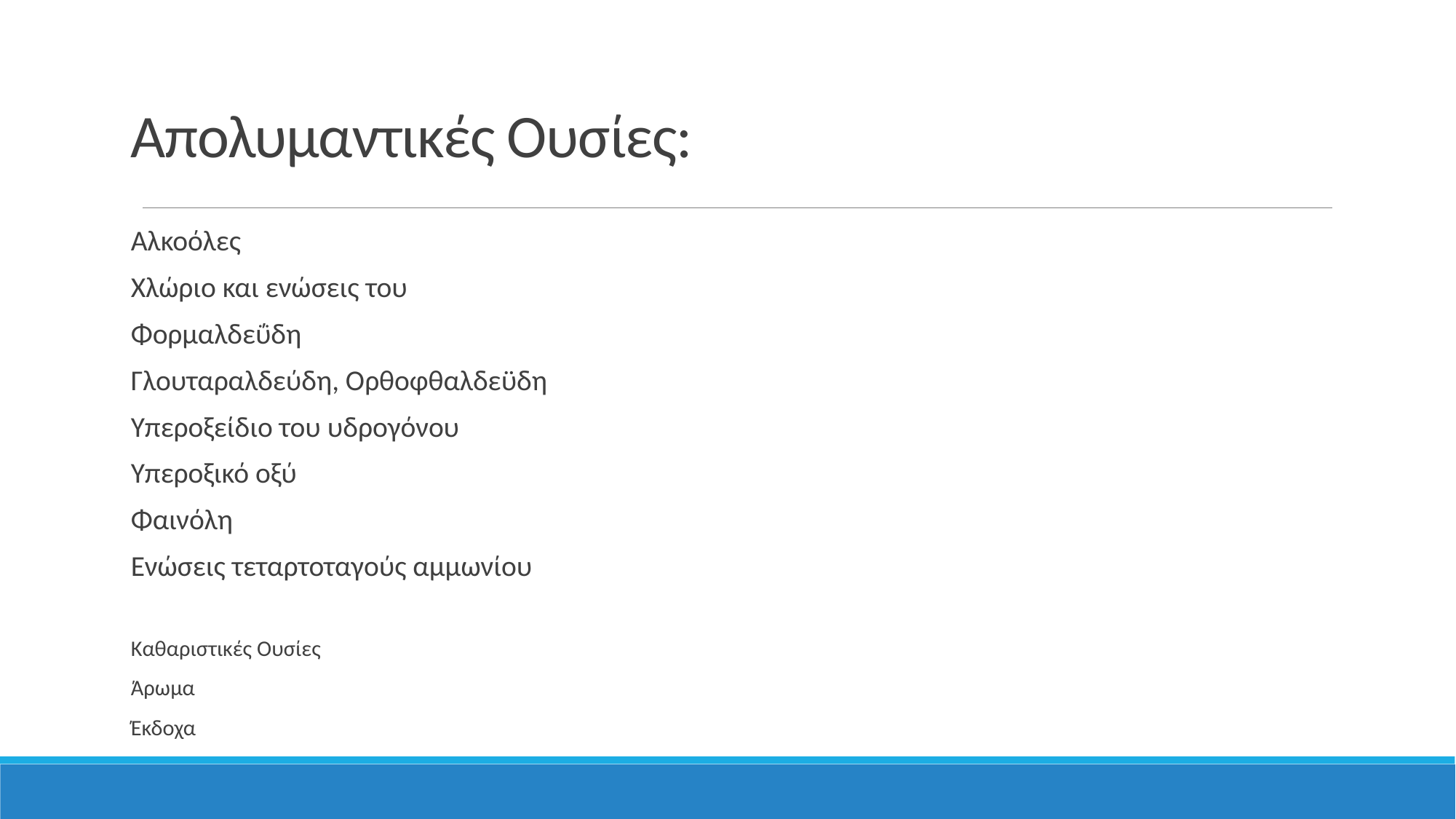

# Απολυμαντικές Ουσίες:
Αλκοόλες
Χλώριο και ενώσεις του
Φορμαλδεΰδη
Γλουταραλδεύδη, Ορθοφθαλδεϋδη
Υπεροξείδιο του υδρογόνου
Υπεροξικό οξύ
Φαινόλη
Ενώσεις τεταρτοταγούς αμμωνίου

Καθαριστικές Ουσίες
Άρωμα
Έκδοχα